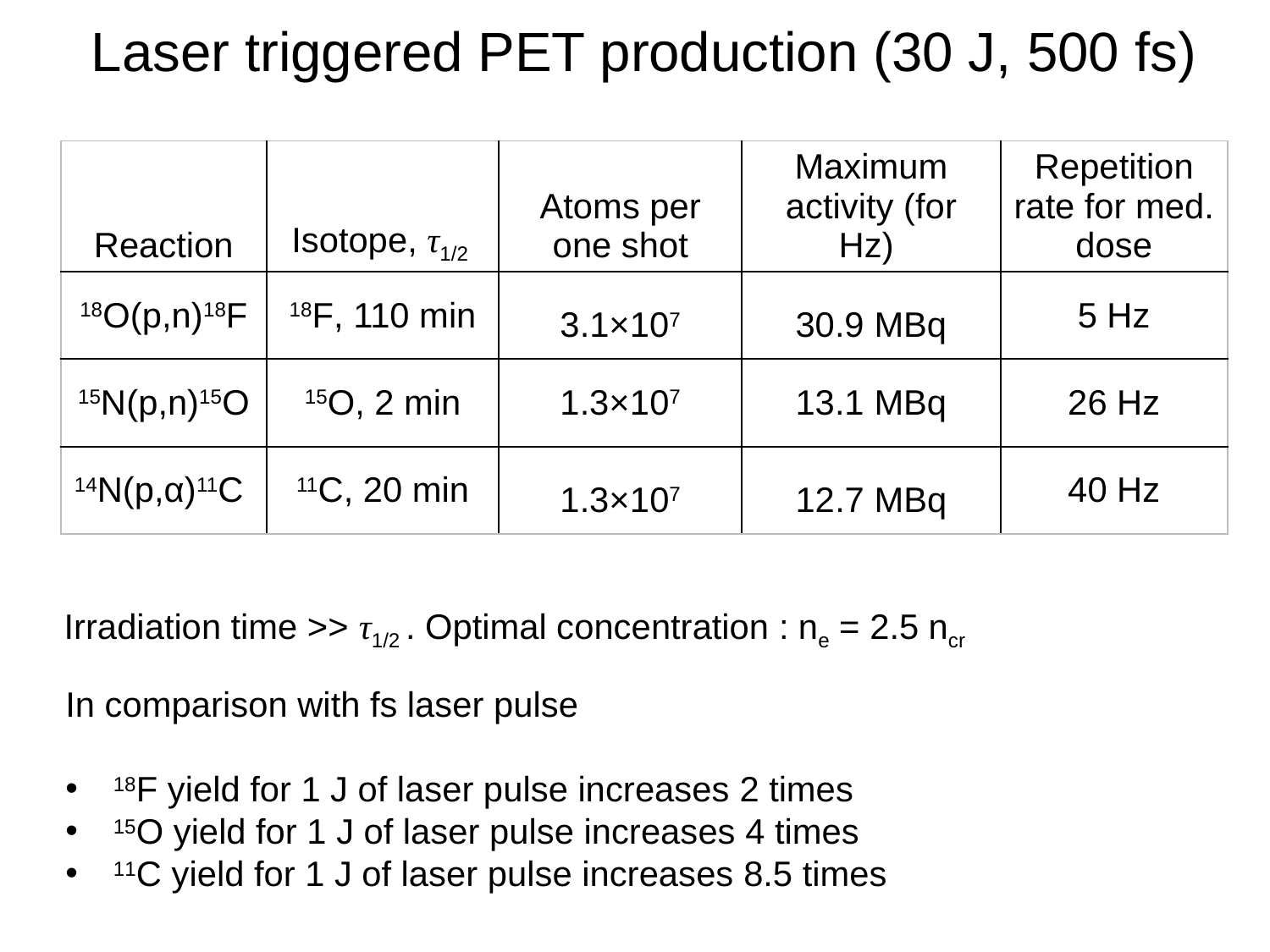

Laser triggered PET production (30 J, 500 fs)
| Reaction | Isotope, τ1/2 | Atoms per one shot | Maximum activity (for Hz) | Repetition rate for med. dose |
| --- | --- | --- | --- | --- |
| 18O(p,n)18F | 18F, 110 min | 3.1×107 | 30.9 MBq | 5 Hz |
| 15N(p,n)15O | 15O, 2 min | 1.3×107 | 13.1 MBq | 26 Hz |
| 14N(p,α)11С | 11С, 20 min | 1.3×107 | 12.7 MBq | 40 Hz |
Irradiation time >> τ1/2 . Optimal concentration : ne = 2.5 ncr
In comparison with fs laser pulse

18F yield for 1 J of laser pulse increases 2 times
15O yield for 1 J of laser pulse increases 4 times
11C yield for 1 J of laser pulse increases 8.5 times